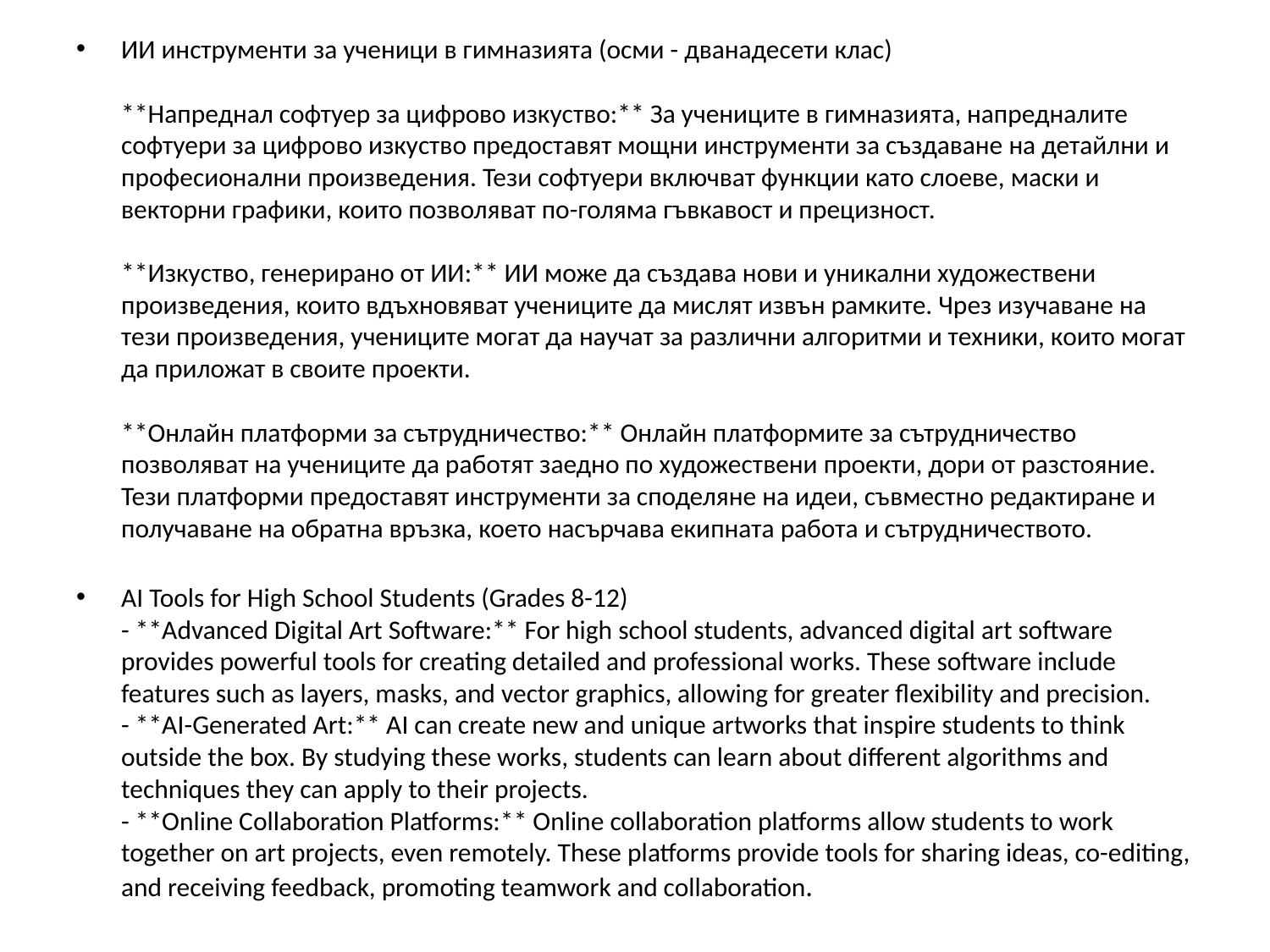

ИИ инструменти за ученици в гимназията (осми - дванадесети клас)
**Напреднал софтуер за цифрово изкуство:** За учениците в гимназията, напредналите софтуери за цифрово изкуство предоставят мощни инструменти за създаване на детайлни и професионални произведения. Тези софтуери включват функции като слоеве, маски и векторни графики, които позволяват по-голяма гъвкавост и прецизност.
**Изкуство, генерирано от ИИ:** ИИ може да създава нови и уникални художествени произведения, които вдъхновяват учениците да мислят извън рамките. Чрез изучаване на тези произведения, учениците могат да научат за различни алгоритми и техники, които могат да приложат в своите проекти.
**Онлайн платформи за сътрудничество:** Онлайн платформите за сътрудничество позволяват на учениците да работят заедно по художествени проекти, дори от разстояние. Тези платформи предоставят инструменти за споделяне на идеи, съвместно редактиране и получаване на обратна връзка, което насърчава екипната работа и сътрудничеството.
AI Tools for High School Students (Grades 8-12)
- **Advanced Digital Art Software:** For high school students, advanced digital art software provides powerful tools for creating detailed and professional works. These software include features such as layers, masks, and vector graphics, allowing for greater flexibility and precision.
- **AI-Generated Art:** AI can create new and unique artworks that inspire students to think outside the box. By studying these works, students can learn about different algorithms and techniques they can apply to their projects.
- **Online Collaboration Platforms:** Online collaboration platforms allow students to work together on art projects, even remotely. These platforms provide tools for sharing ideas, co-editing, and receiving feedback, promoting teamwork and collaboration.
#